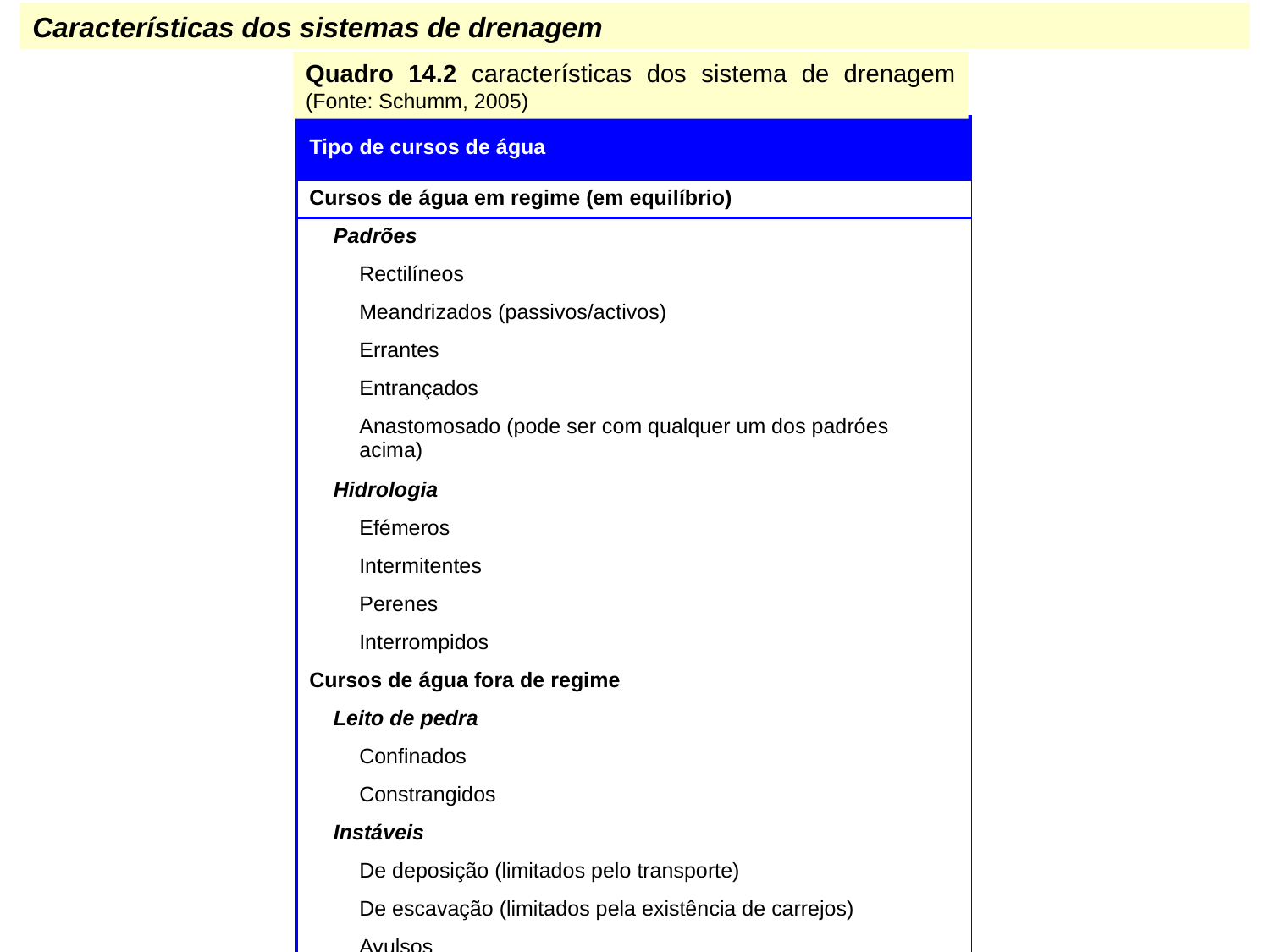

Características dos sistemas de drenagem
Quadro 14.2 características dos sistema de drenagem (Fonte: Schumm, 2005)
| Tipo de cursos de água |
| --- |
| Cursos de água em regime (em equilíbrio) |
| Padrões |
| Rectilíneos |
| Meandrizados (passivos/activos) |
| Errantes |
| Entrançados |
| Anastomosado (pode ser com qualquer um dos padróes acima) |
| Hidrologia |
| Efémeros |
| Intermitentes |
| Perenes |
| Interrompidos |
| Cursos de água fora de regime |
| Leito de pedra |
| Confinados |
| Constrangidos |
| Instáveis |
| De deposição (limitados pelo transporte) |
| De escavação (limitados pela existência de carrejos) |
| Avulsos |